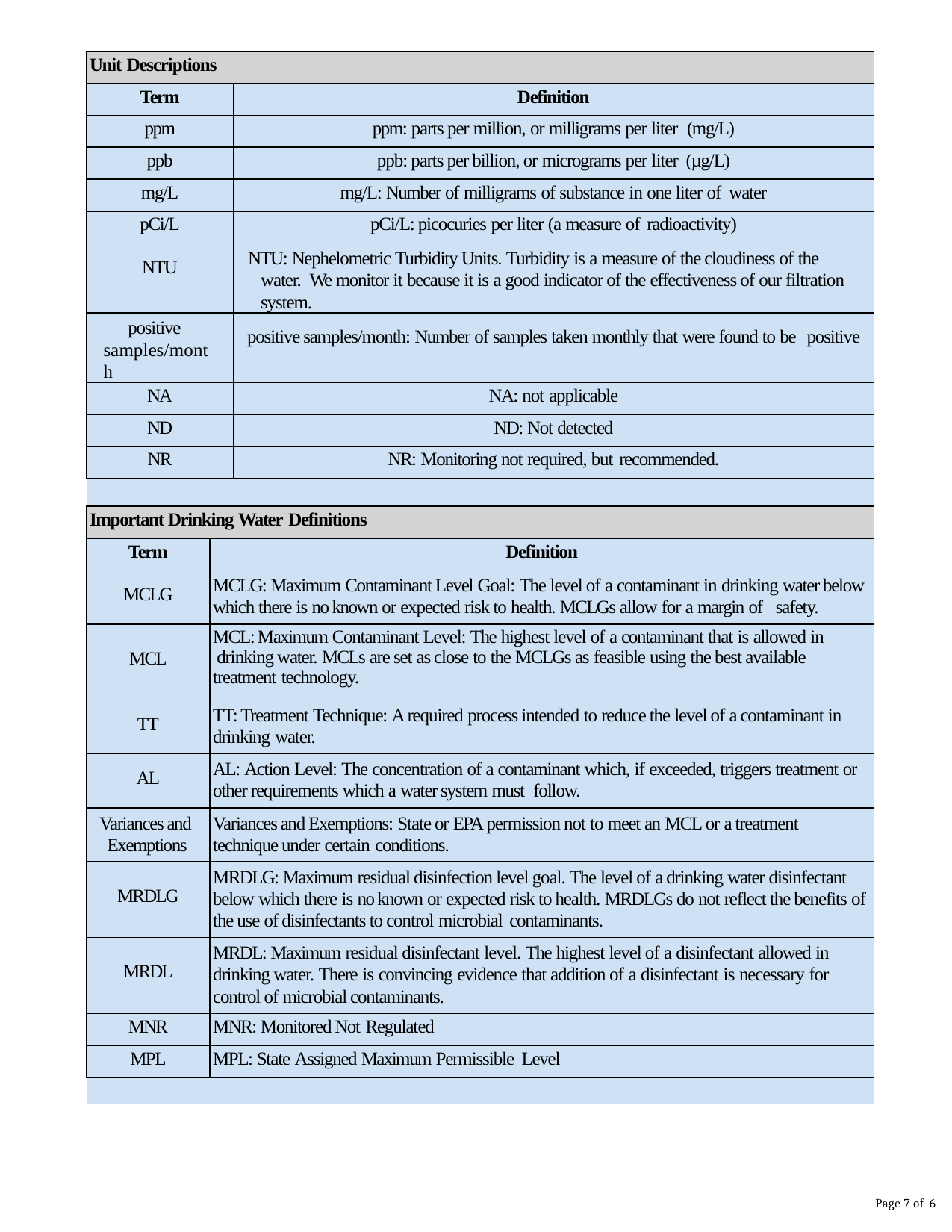

| Unit Descriptions |  |  |
| --- | --- | --- |
| Term |  | Definition |
| ppm |  | ppm: parts per million, or milligrams per liter (mg/L) |
| ppb |  | ppb: parts per billion, or micrograms per liter (µg/L) |
| mg/L |  | mg/L: Number of milligrams of substance in one liter of water |
| pCi/L |  | pCi/L: picocuries per liter (a measure of radioactivity) |
| NTU |  | NTU: Nephelometric Turbidity Units. Turbidity is a measure of the cloudiness of the water. We monitor it because it is a good indicator of the effectiveness of our filtration system. |
| positive samples/month |  | positive samples/month: Number of samples taken monthly that were found to be positive |
| NA |  | NA: not applicable |
| ND |  | ND: Not detected |
| NR |  | NR: Monitoring not required, but recommended. |
|  |  |  |
| Important Drinking Water Definitions |  |  |
| Term | Definition |  |
| MCLG | MCLG: Maximum Contaminant Level Goal: The level of a contaminant in drinking water below which there is no known or expected risk to health. MCLGs allow for a margin of safety. |  |
| MCL | MCL: Maximum Contaminant Level: The highest level of a contaminant that is allowed in drinking water. MCLs are set as close to the MCLGs as feasible using the best available treatment technology. |  |
| TT | TT: Treatment Technique: A required process intended to reduce the level of a contaminant in drinking water. |  |
| AL | AL: Action Level: The concentration of a contaminant which, if exceeded, triggers treatment or other requirements which a water system must follow. |  |
| Variances and Exemptions | Variances and Exemptions: State or EPA permission not to meet an MCL or a treatment technique under certain conditions. |  |
| MRDLG | MRDLG: Maximum residual disinfection level goal. The level of a drinking water disinfectant below which there is no known or expected risk to health. MRDLGs do not reflect the benefits of the use of disinfectants to control microbial contaminants. |  |
| MRDL | MRDL: Maximum residual disinfectant level. The highest level of a disinfectant allowed in drinking water. There is convincing evidence that addition of a disinfectant is necessary for control of microbial contaminants. |  |
| MNR | MNR: Monitored Not Regulated |  |
| MPL | MPL: State Assigned Maximum Permissible Level |  |
|  |  |  |
Page 7 of  6